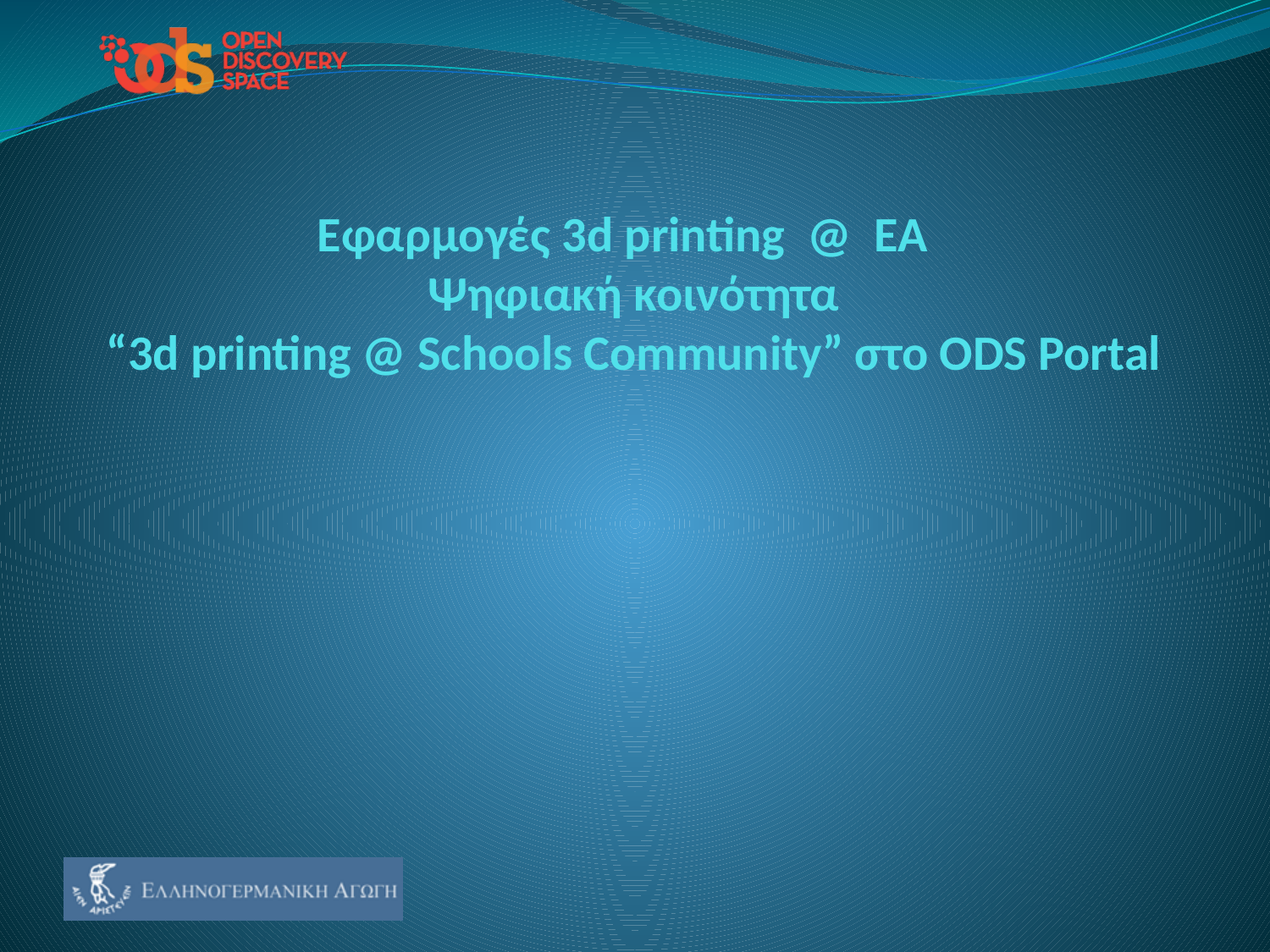

# Eφαρμογές 3d printing  @  EA Ψηφιακή κοινότητα “3d printing @ Schools Community” στο ODS Portal